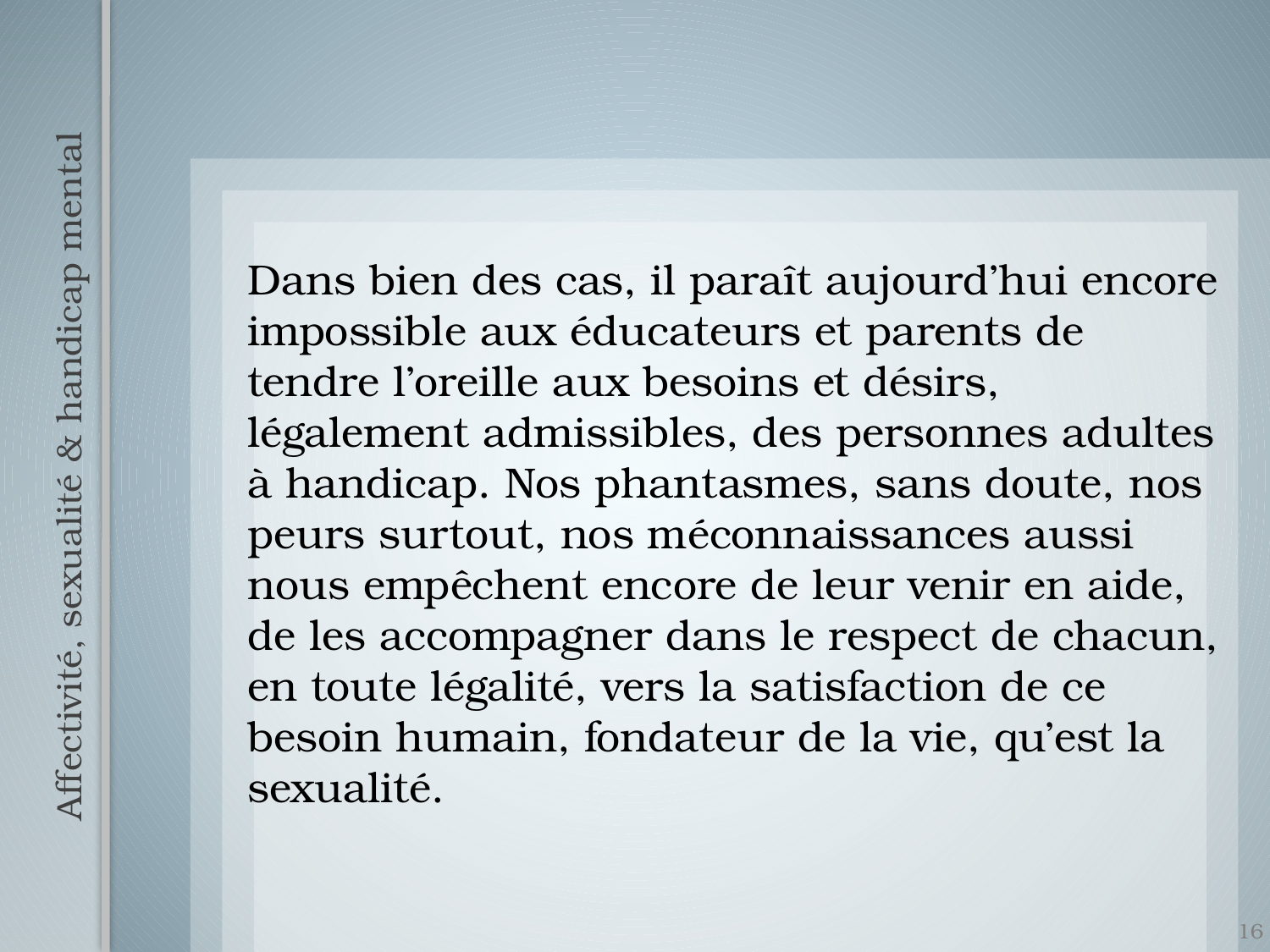

Dans bien des cas, il paraît aujourd’hui encore impossible aux éducateurs et parents de tendre l’oreille aux besoins et désirs, légalement admissibles, des personnes adultes à handicap. Nos phantasmes, sans doute, nos peurs surtout, nos méconnaissances aussi nous empêchent encore de leur venir en aide, de les accompagner dans le respect de chacun, en toute légalité, vers la satisfaction de ce besoin humain, fondateur de la vie, qu’est la sexualité.
# Affectivité, sexualité & handicap mental
16